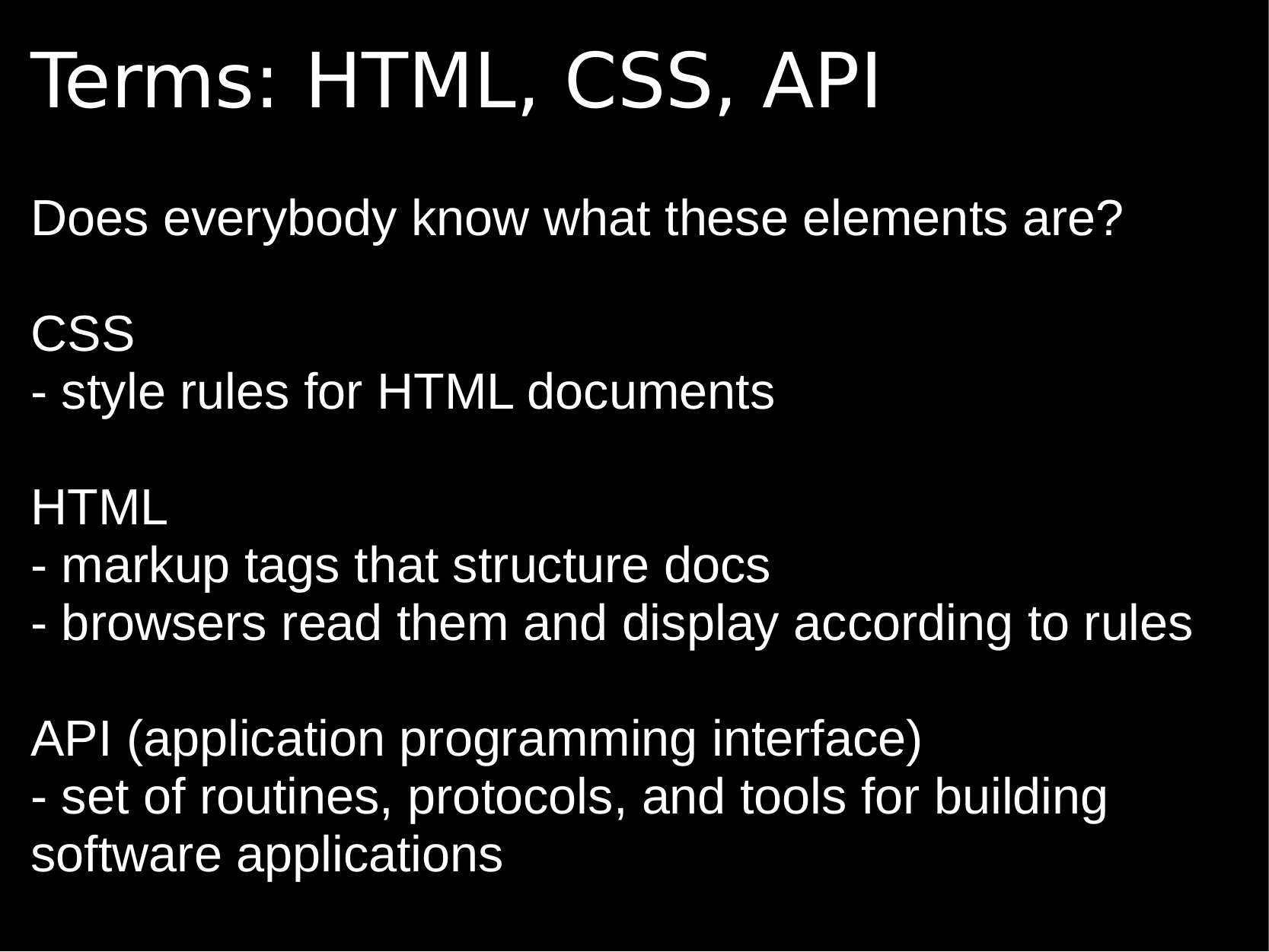

# Terms: HTML, CSS, API
Does everybody know what these elements are?

CSS
- style rules for HTML documents

HTML
- markup tags that structure docs
- browsers read them and display according to rules

API (application programming interface)
- set of routines, protocols, and tools for building software applications